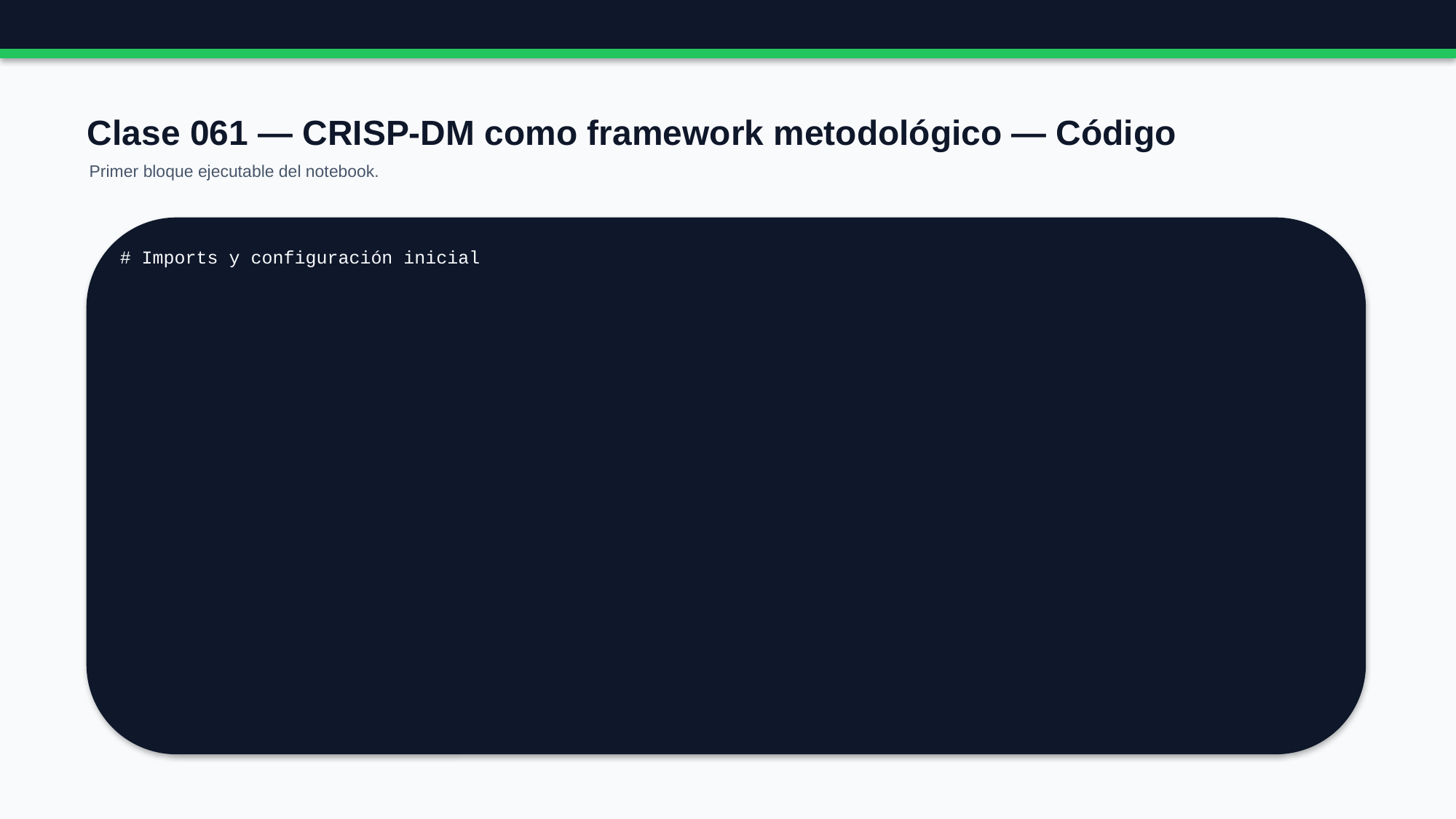

Clase 061 — CRISP-DM como framework metodológico — Código
Primer bloque ejecutable del notebook.

# Imports y configuración inicial